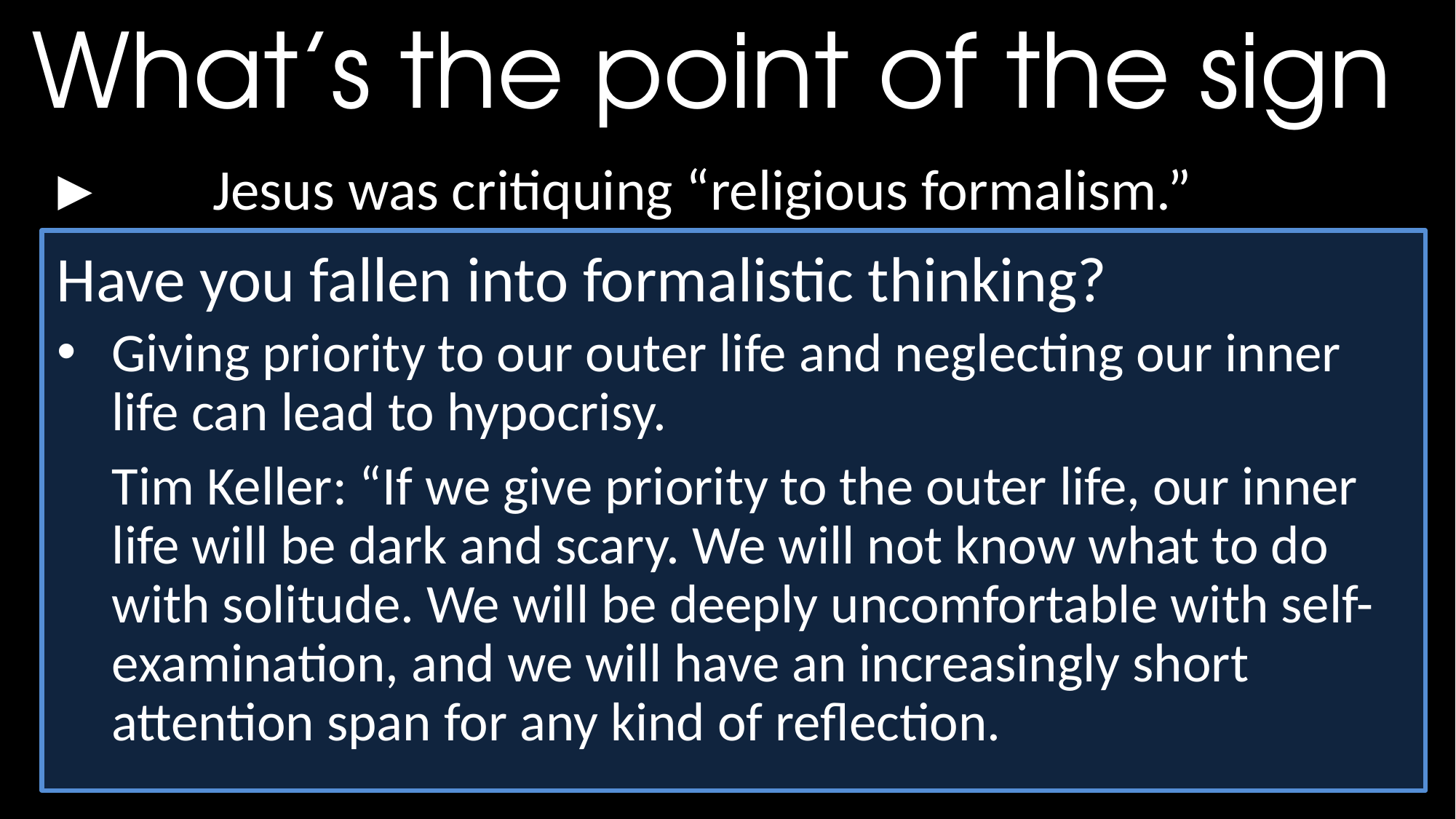

What’s the point of the sign
►	Jesus was critiquing “religious formalism.”
def. – Formalism in religion means an emphasis on ritual and observance over their meanings
Formalism is an impersonal way of relating to God.
People engage in religious formalism as an attempt to control God.
For many, formalism reeks of institutionalism.
Jesus took all of the rituals in the Old Testament, that were symbols of Jesus, and pared them down to two

Have you fallen into formalistic thinking?
Giving priority to our outer life and neglecting our inner life can lead to hypocrisy.
Tim Keller: “If we give priority to the outer life, our inner life will be dark and scary. We will not know what to do with solitude. We will be deeply uncomfortable with self-examination, and we will have an increasingly short attention span for any kind of reflection.